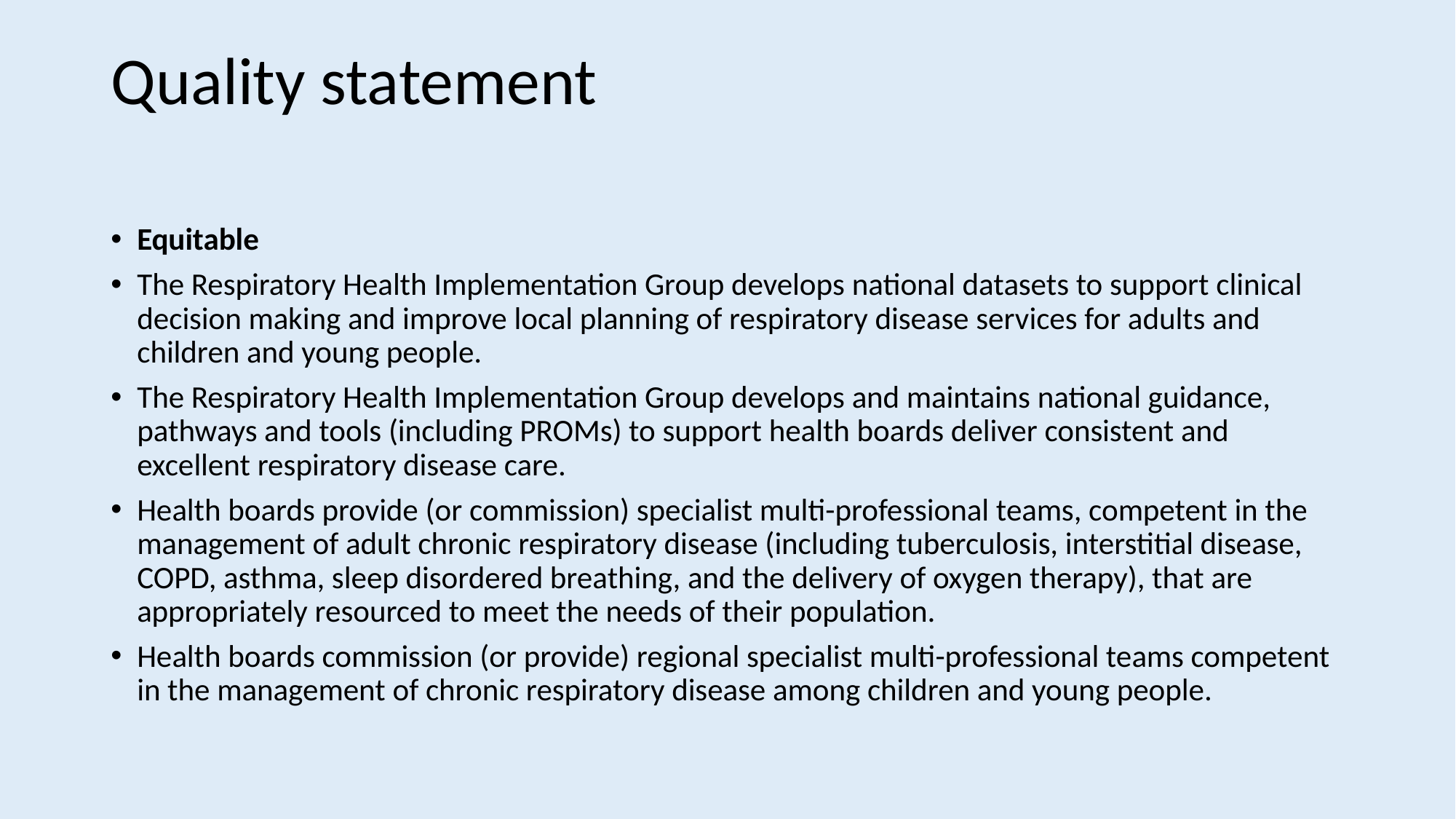

# Quality statement
Equitable
The Respiratory Health Implementation Group develops national datasets to support clinical decision making and improve local planning of respiratory disease services for adults and children and young people.
The Respiratory Health Implementation Group develops and maintains national guidance, pathways and tools (including PROMs) to support health boards deliver consistent and excellent respiratory disease care.
Health boards provide (or commission) specialist multi-professional teams, competent in the management of adult chronic respiratory disease (including tuberculosis, interstitial disease, COPD, asthma, sleep disordered breathing, and the delivery of oxygen therapy), that are appropriately resourced to meet the needs of their population.
Health boards commission (or provide) regional specialist multi-professional teams competent in the management of chronic respiratory disease among children and young people.